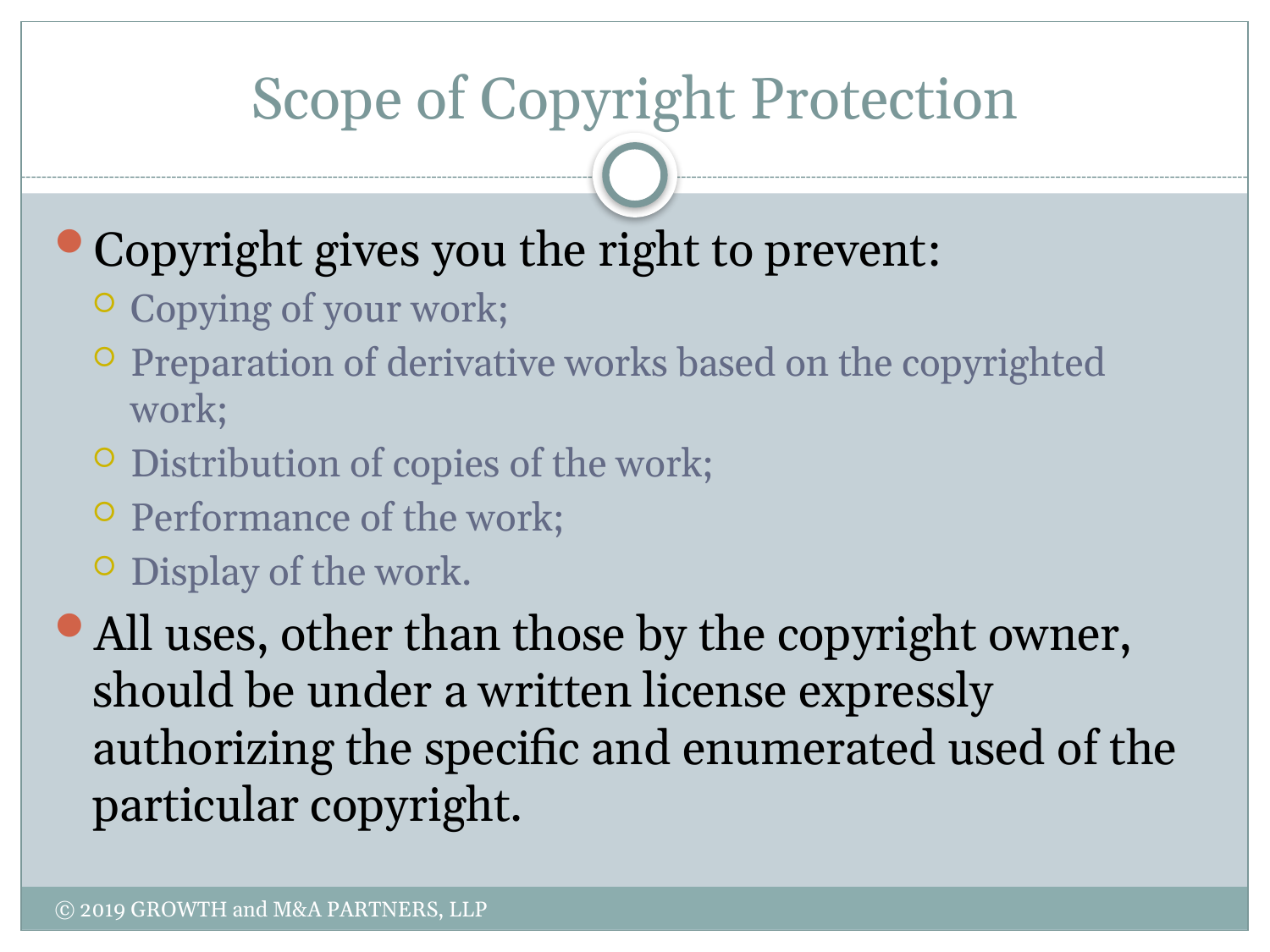

# Scope of Copyright Protection
Copyright gives you the right to prevent:
Copying of your work;
Preparation of derivative works based on the copyrighted work;
Distribution of copies of the work;
Performance of the work;
Display of the work.
All uses, other than those by the copyright owner, should be under a written license expressly authorizing the specific and enumerated used of the particular copyright.
© 2019 GROWTH and M&A PARTNERS, LLP